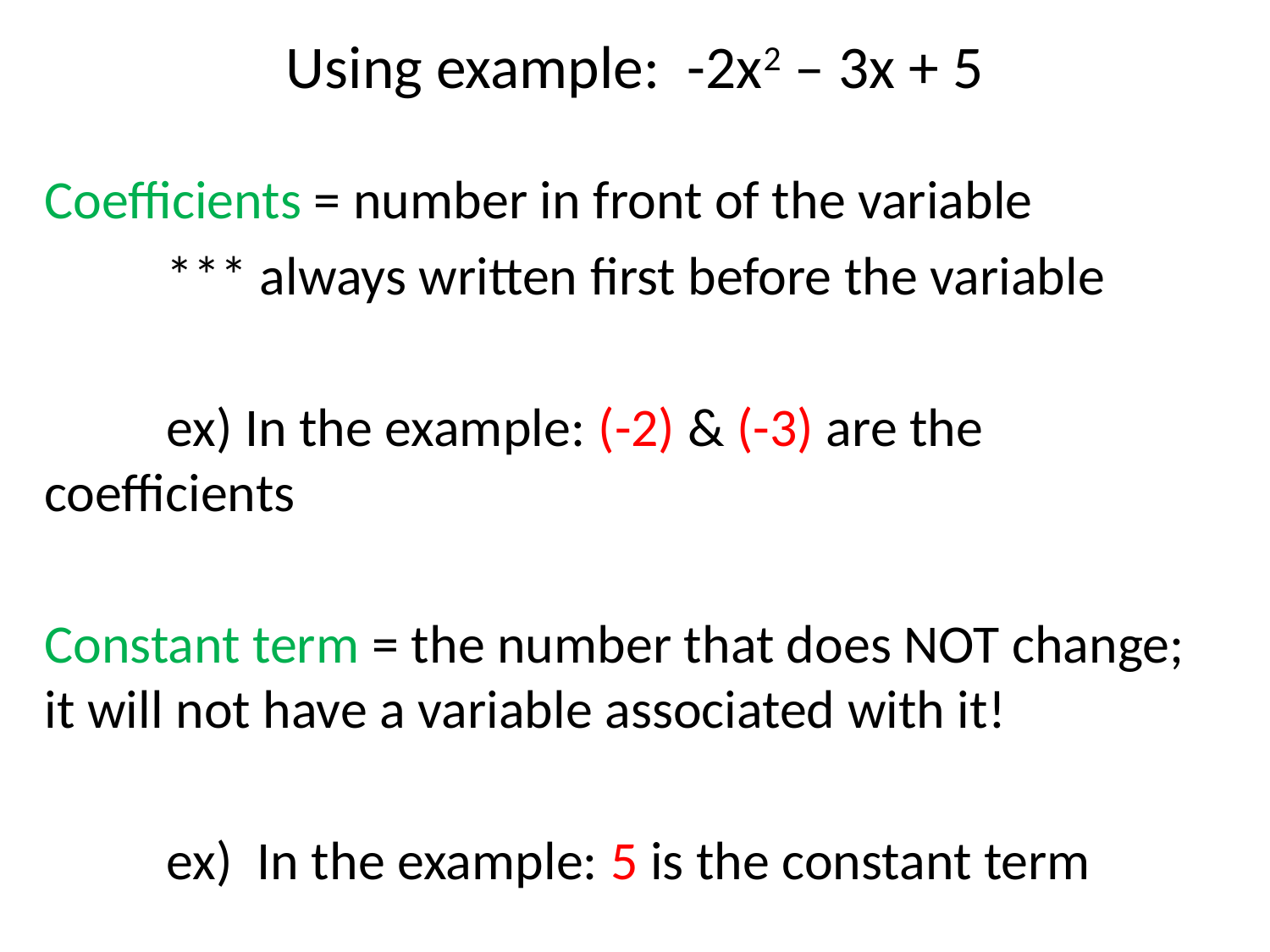

# Using example:  -2x2 – 3x + 5
Coefficients = number in front of the variable
	*** always written first before the variable

	ex) In the example: (-2) & (-3) are the 		coefficients

Constant term = the number that does NOT change; it will not have a variable associated with it!

	ex)  In the example: 5 is the constant term